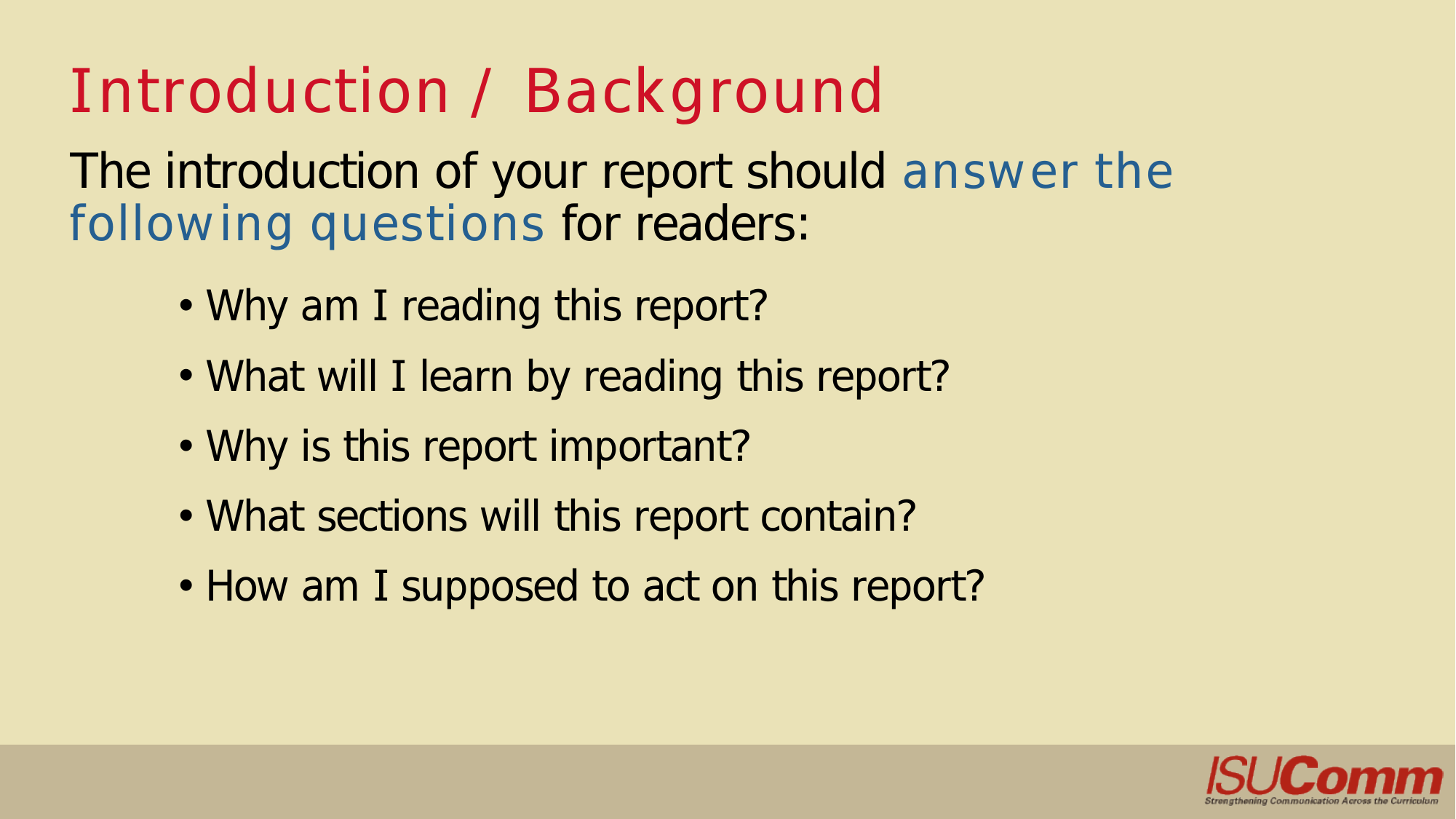

# Introduction / Background
The introduction of your report should answer the following questions for readers:
Why am I reading this report?
What will I learn by reading this report?
Why is this report important?
What sections will this report contain?
How am I supposed to act on this report?